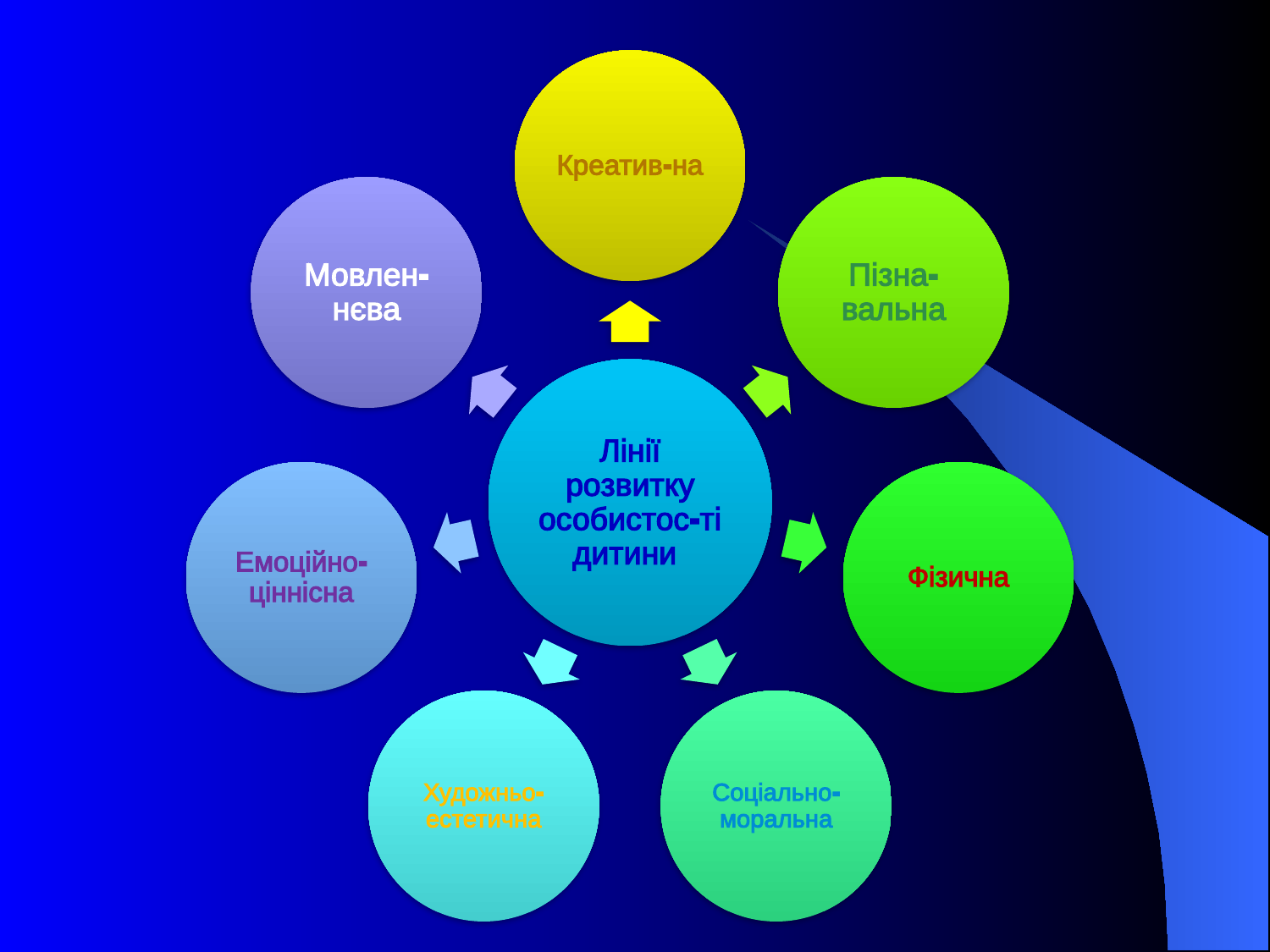

Лінії розвитку особистос-ті дитини

Креатив-на

Пізна-вальна

Фізична

Соціально-моральна

Художньо-естетична

Емоційно-ціннісна

Мовлен-нєва